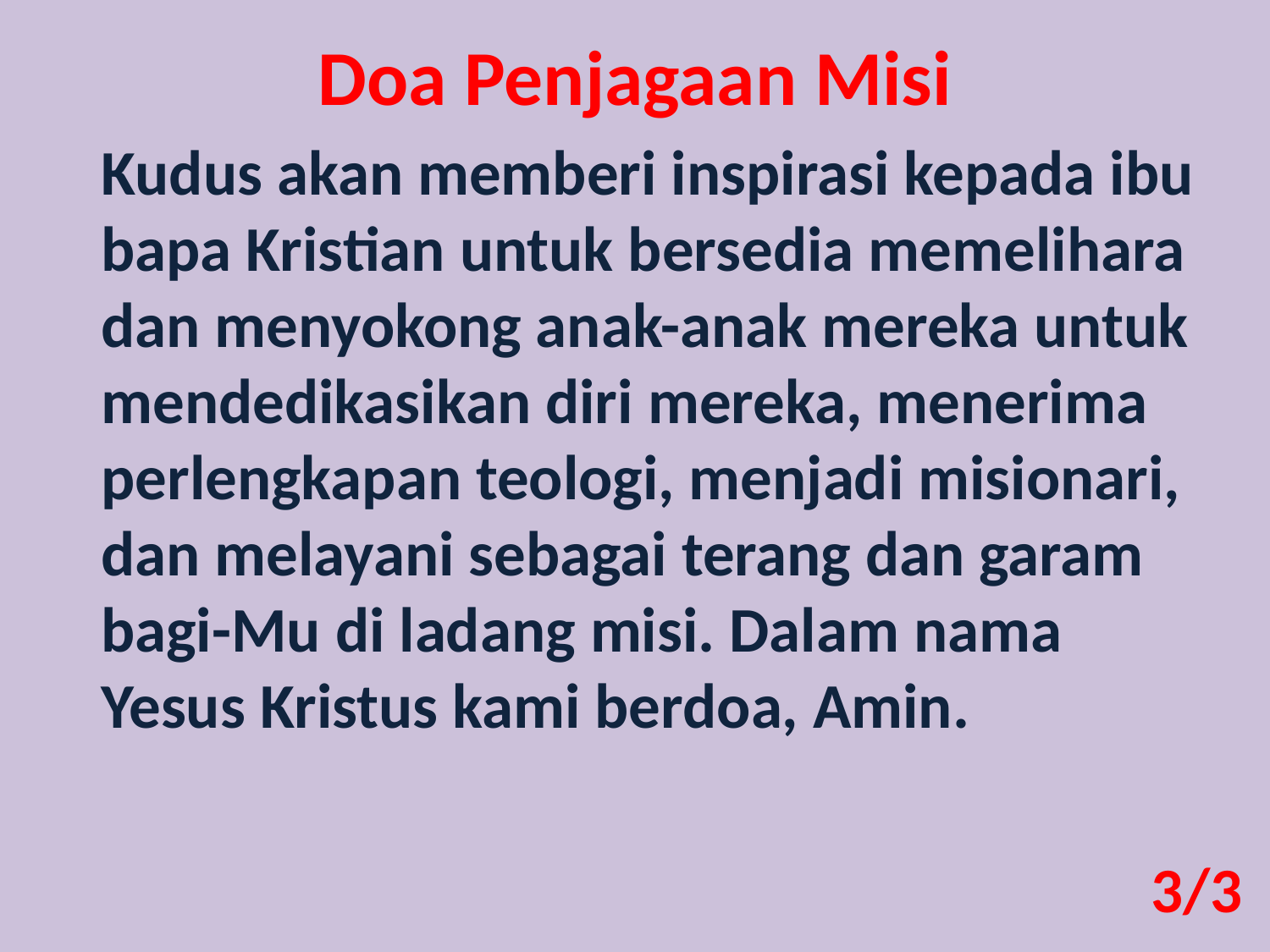

Doa Penjagaan Misi
Kudus akan memberi inspirasi kepada ibu bapa Kristian untuk bersedia memelihara dan menyokong anak-anak mereka untuk mendedikasikan diri mereka, menerima perlengkapan teologi, menjadi misionari, dan melayani sebagai terang dan garam bagi-Mu di ladang misi. Dalam nama Yesus Kristus kami berdoa, Amin.
3/3